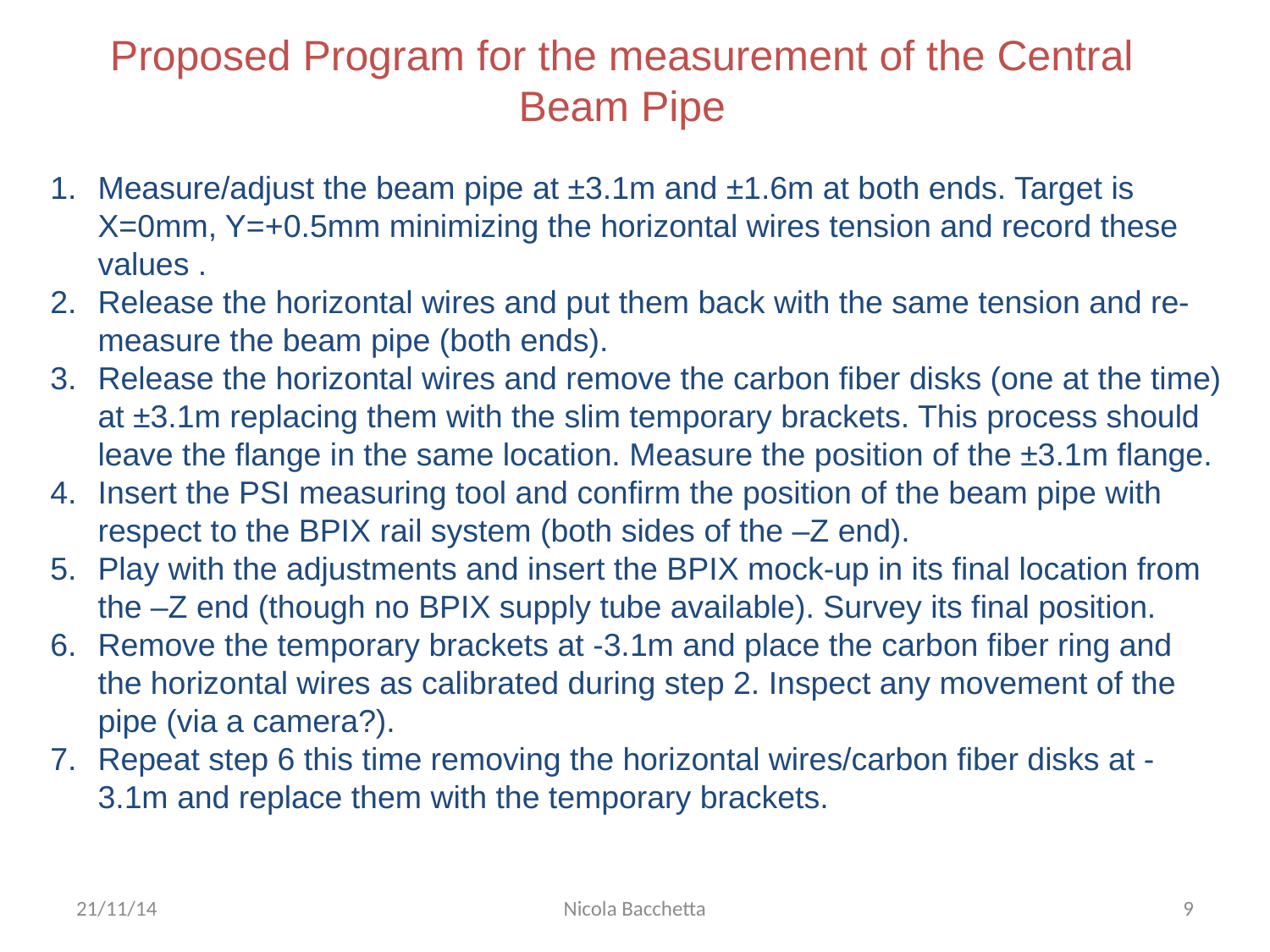

Proposed Program for the measurement of the Central Beam Pipe
Measure/adjust the beam pipe at ±3.1m and ±1.6m at both ends. Target is X=0mm, Y=+0.5mm minimizing the horizontal wires tension and record these values .
Release the horizontal wires and put them back with the same tension and re-measure the beam pipe (both ends).
Release the horizontal wires and remove the carbon fiber disks (one at the time) at ±3.1m replacing them with the slim temporary brackets. This process should leave the flange in the same location. Measure the position of the ±3.1m flange.
Insert the PSI measuring tool and confirm the position of the beam pipe with respect to the BPIX rail system (both sides of the –Z end).
Play with the adjustments and insert the BPIX mock-up in its final location from the –Z end (though no BPIX supply tube available). Survey its final position.
Remove the temporary brackets at -3.1m and place the carbon fiber ring and the horizontal wires as calibrated during step 2. Inspect any movement of the pipe (via a camera?).
Repeat step 6 this time removing the horizontal wires/carbon fiber disks at -3.1m and replace them with the temporary brackets.

21/11/14
Nicola Bacchetta
9